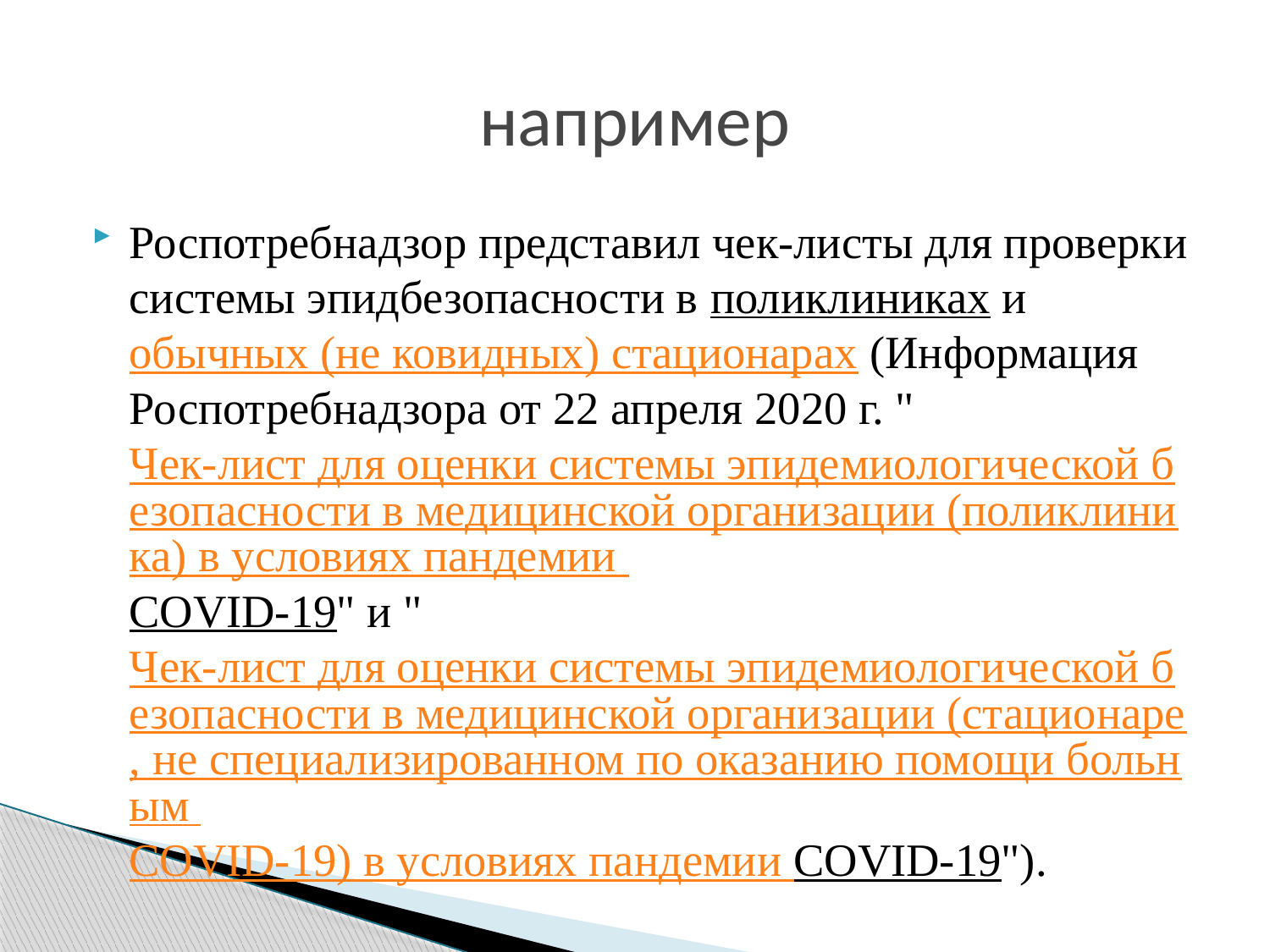

# например
Роспотребнадзор представил чек-листы для проверки системы эпидбезопасности в поликлиниках и обычных (не ковидных) стационарах (Информация Роспотребнадзора от 22 апреля 2020 г. "Чек-лист для оценки системы эпидемиологической безопасности в медицинской организации (поликлиника) в условиях пандемии COVID-19" и "Чек-лист для оценки системы эпидемиологической безопасности в медицинской организации (стационаре, не специализированном по оказанию помощи больным COVID-19) в условиях пандемии COVID-19").
ГАРАНТ.РУ: http://www.garant.ru/news/1364410/#ixzz6fahd0bO7